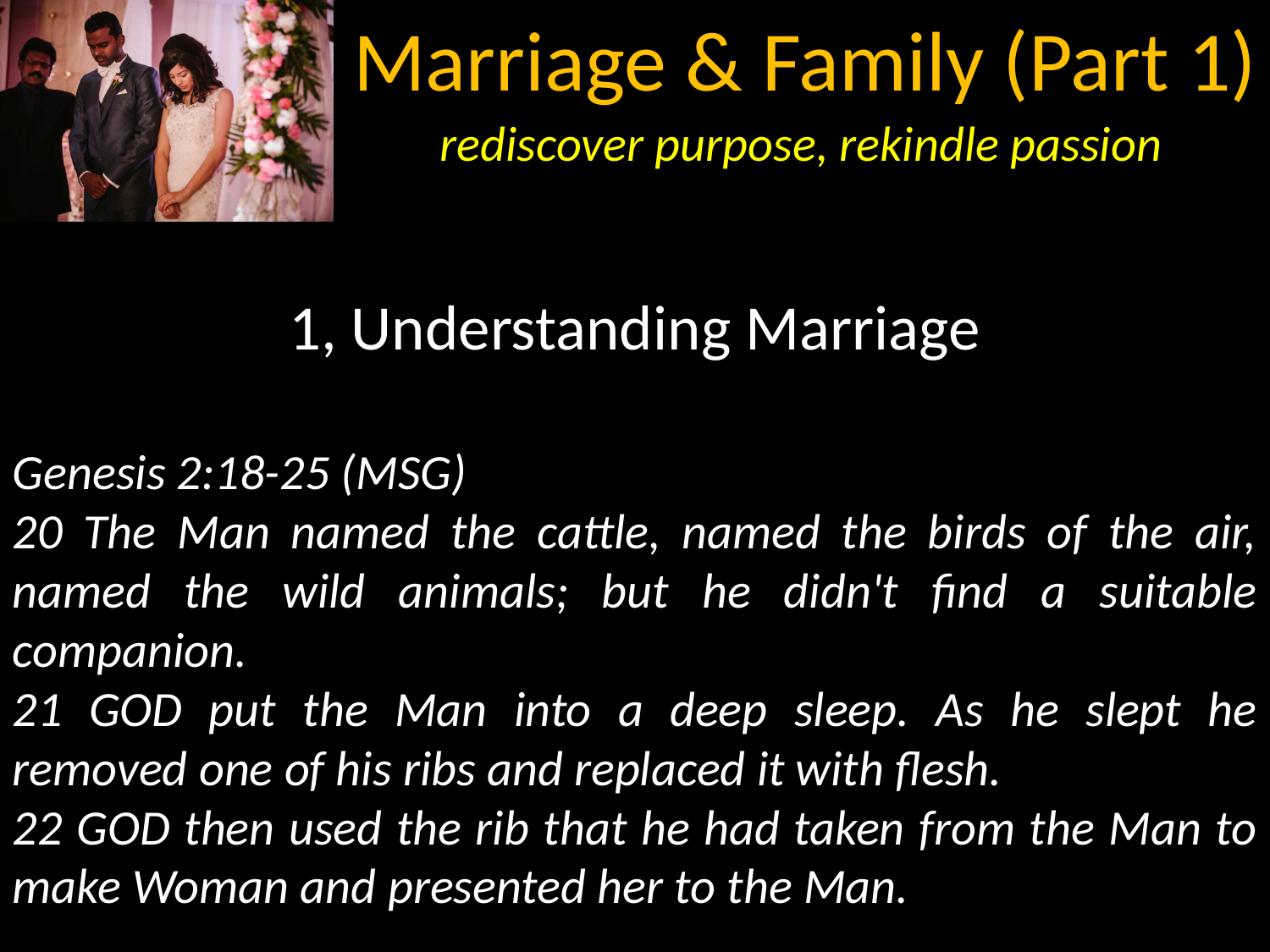

1, Understanding Marriage
Genesis 2:18-25 (MSG)
20 The Man named the cattle, named the birds of the air, named the wild animals; but he didn't find a suitable companion.
21 GOD put the Man into a deep sleep. As he slept he removed one of his ribs and replaced it with flesh.
22 GOD then used the rib that he had taken from the Man to make Woman and presented her to the Man.